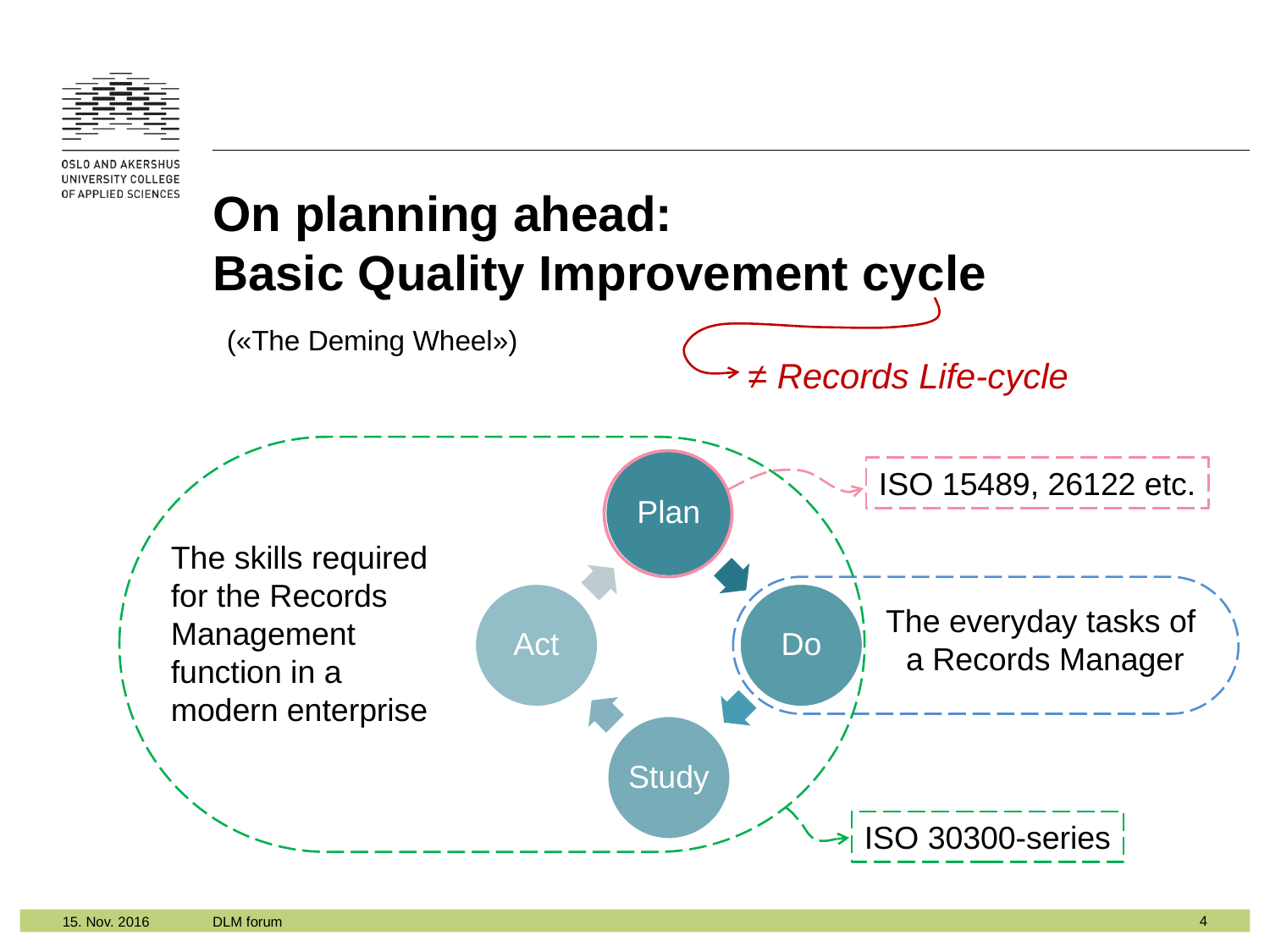

# On planning ahead: Basic Quality Improvement cycle

(«The Deming Wheel»)
≠ Records Life-cycle

The skills required
for the Records
Management
function in a
modern enterprise

ISO 30300-series
Plan

Do

Study

Act

ISO 15489, 26122 etc.

The everyday tasks of
a Records Manager
4
15. Nov. 2016
DLM forum